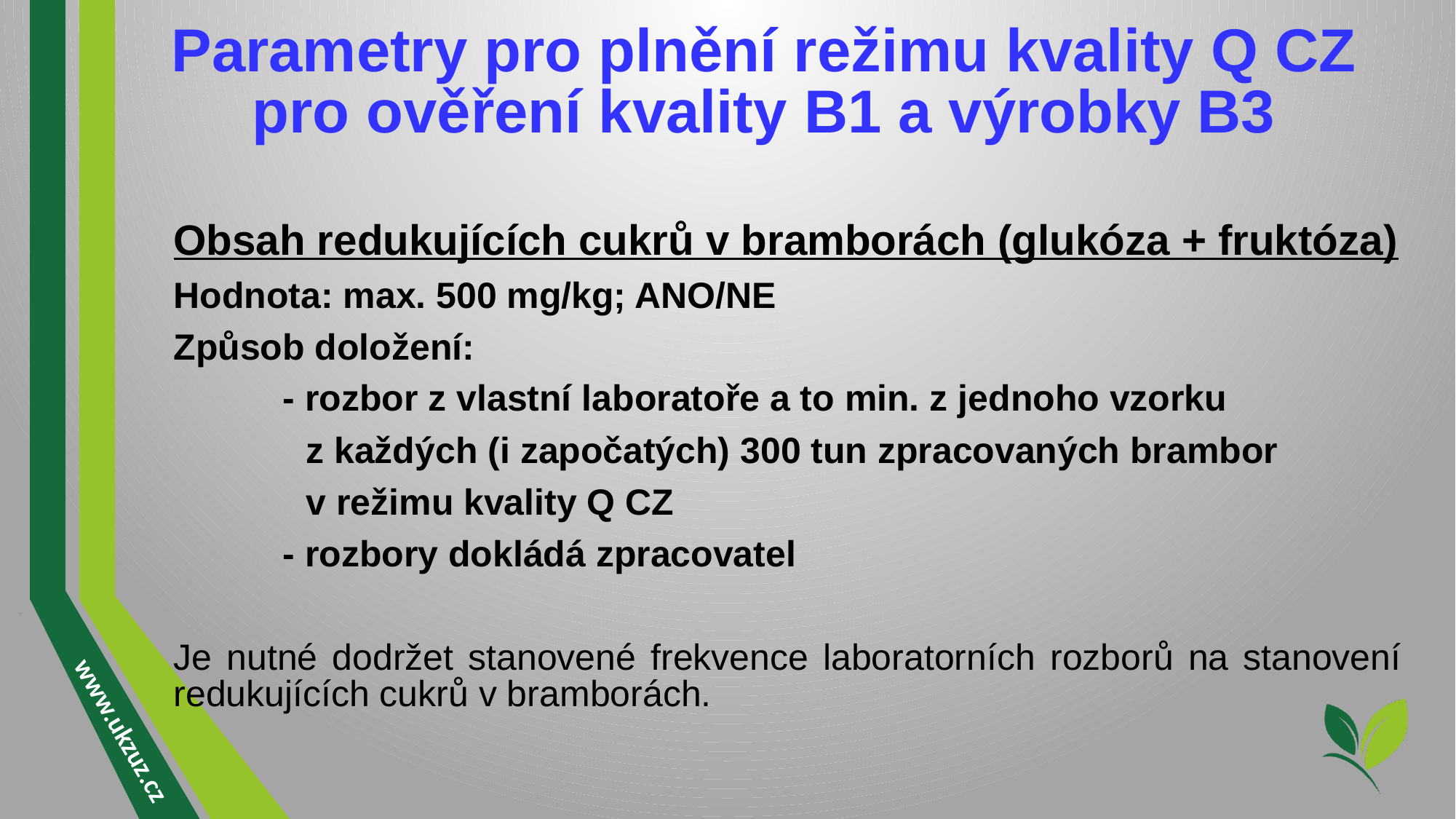

# Parametry pro plnění režimu kvality Q CZ pro ověření kvality B1 a výrobky B3

Obsah redukujících cukrů v bramborách (glukóza + fruktóza)
Hodnota: max. 500 mg/kg; ANO/NE
Způsob doložení:
	- rozbor z vlastní laboratoře a to min. z jednoho vzorku
             z každých (i započatých) 300 tun zpracovaných brambor
             v režimu kvality Q CZ
	- rozbory dokládá zpracovatel

Je nutné dodržet stanovené frekvence laboratorních rozborů na stanovení redukujících cukrů v bramborách.